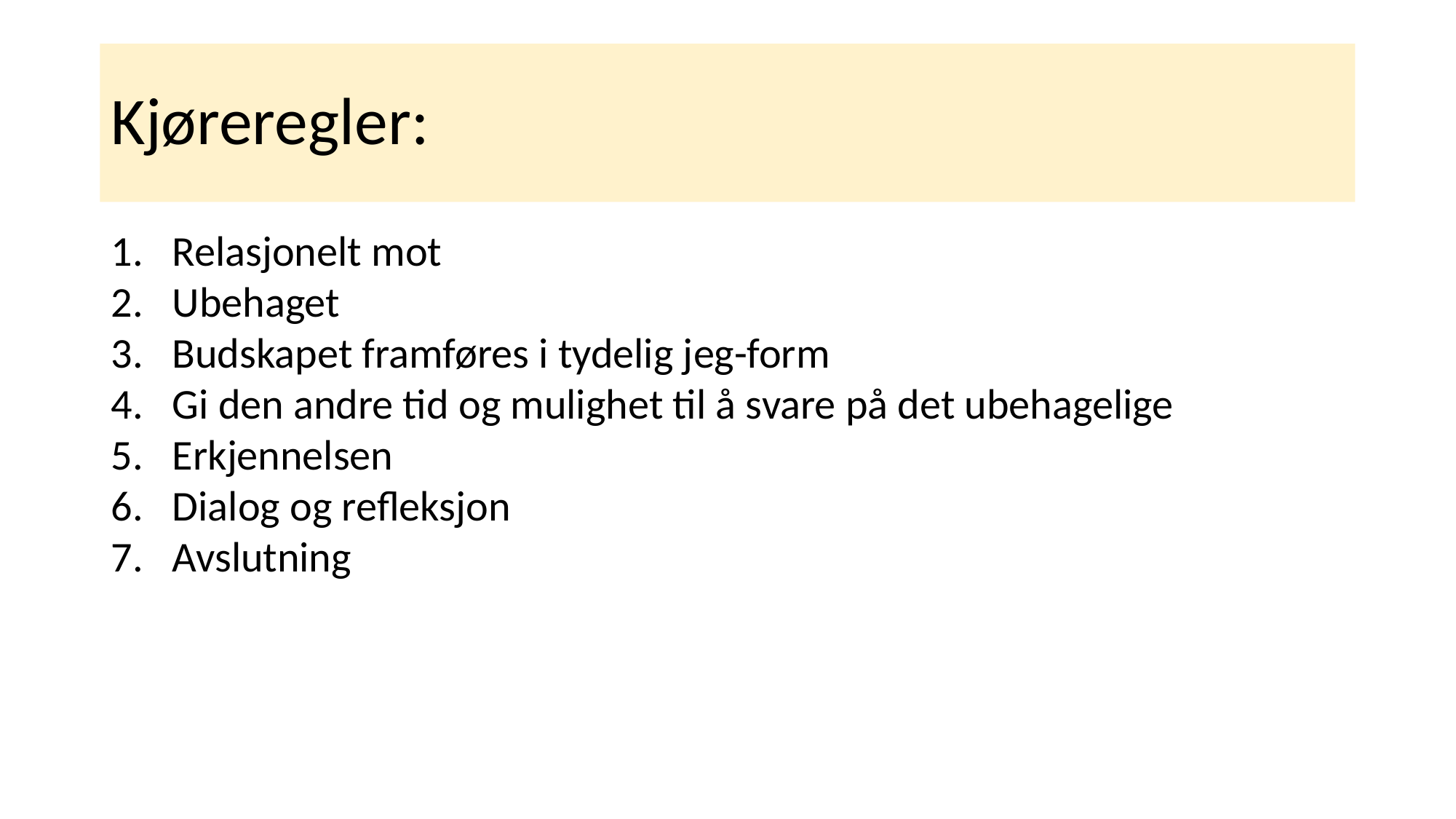

# Kjøreregler:
Relasjonelt mot
Ubehaget
Budskapet framføres i tydelig jeg-form
Gi den andre tid og mulighet til å svare på det ubehagelige
Erkjennelsen
Dialog og refleksjon
Avslutning